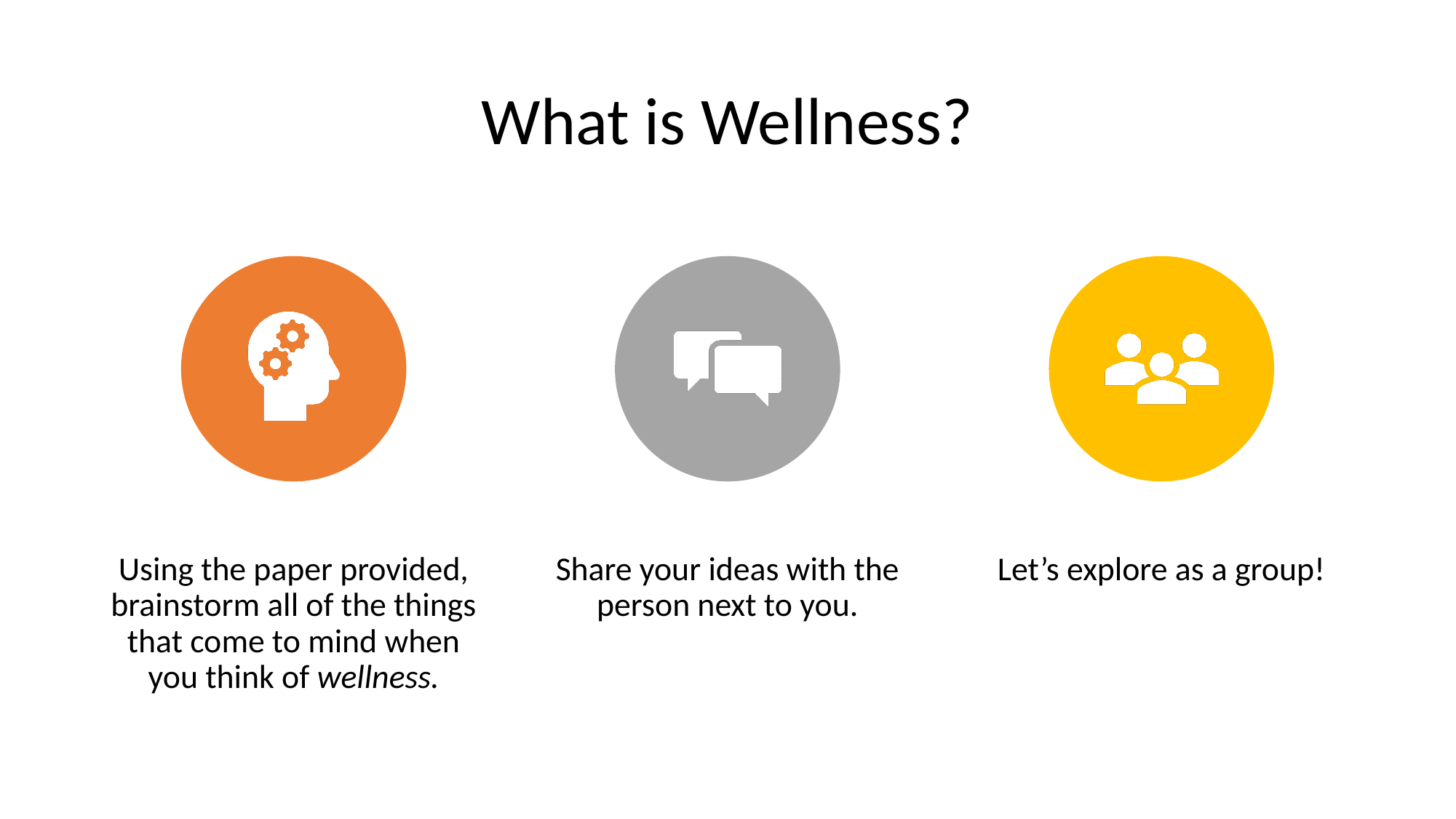

# What is Wellness?
Using the paper provided, brainstorm all of the things that come to mind when you think of wellness.
Share your ideas with the person next to you.
Let’s explore as a group!